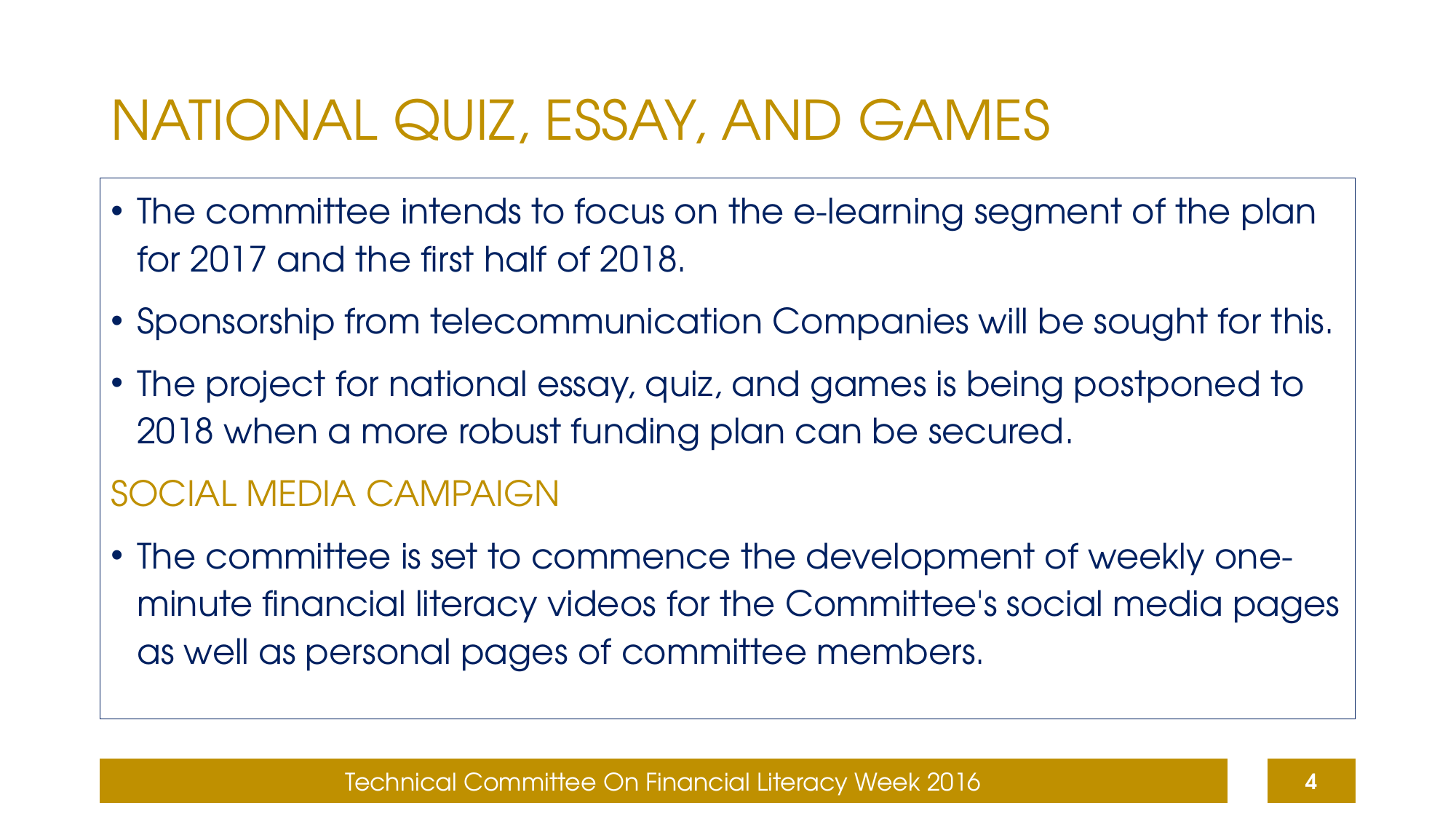

# NATIONAL QUIZ, ESSAY, AND GAMES
The committee intends to focus on the e-learning segment of the plan for 2017 and the first half of 2018.
Sponsorship from telecommunication Companies will be sought for this.
The project for national essay, quiz, and games is being postponed to 2018 when a more robust funding plan can be secured.
SOCIAL MEDIA CAMPAIGN
The committee is set to commence the development of weekly one-minute financial literacy videos for the Committee's social media pages as well as personal pages of committee members.

Technical Committee On Financial Literacy Week 2016
4